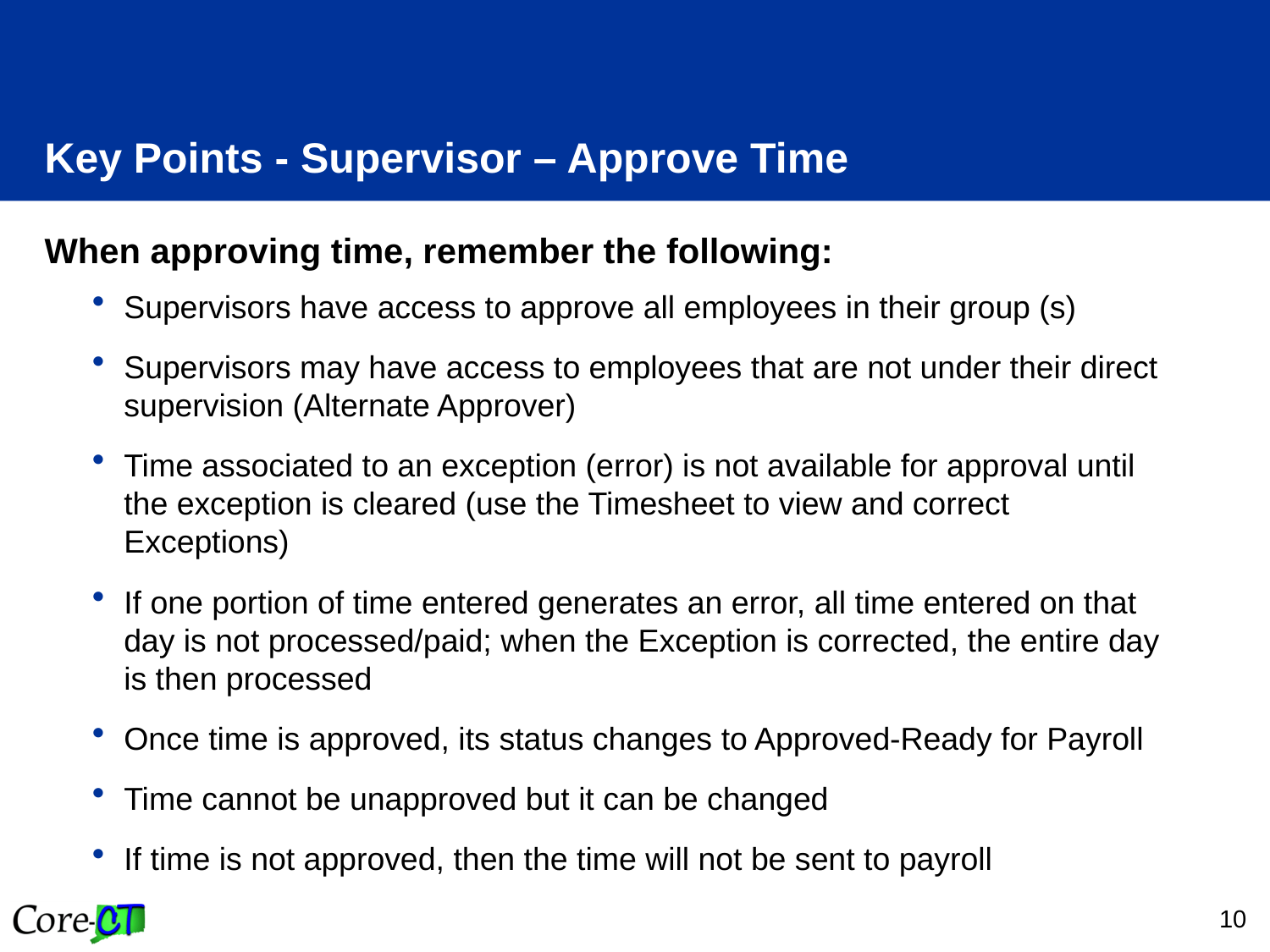

# Key Points - Supervisor – Approve Time
When approving time, remember the following:
Supervisors have access to approve all employees in their group (s)
Supervisors may have access to employees that are not under their direct supervision (Alternate Approver)
Time associated to an exception (error) is not available for approval until the exception is cleared (use the Timesheet to view and correct Exceptions)
If one portion of time entered generates an error, all time entered on that day is not processed/paid; when the Exception is corrected, the entire day is then processed
Once time is approved, its status changes to Approved-Ready for Payroll
Time cannot be unapproved but it can be changed
If time is not approved, then the time will not be sent to payroll
10